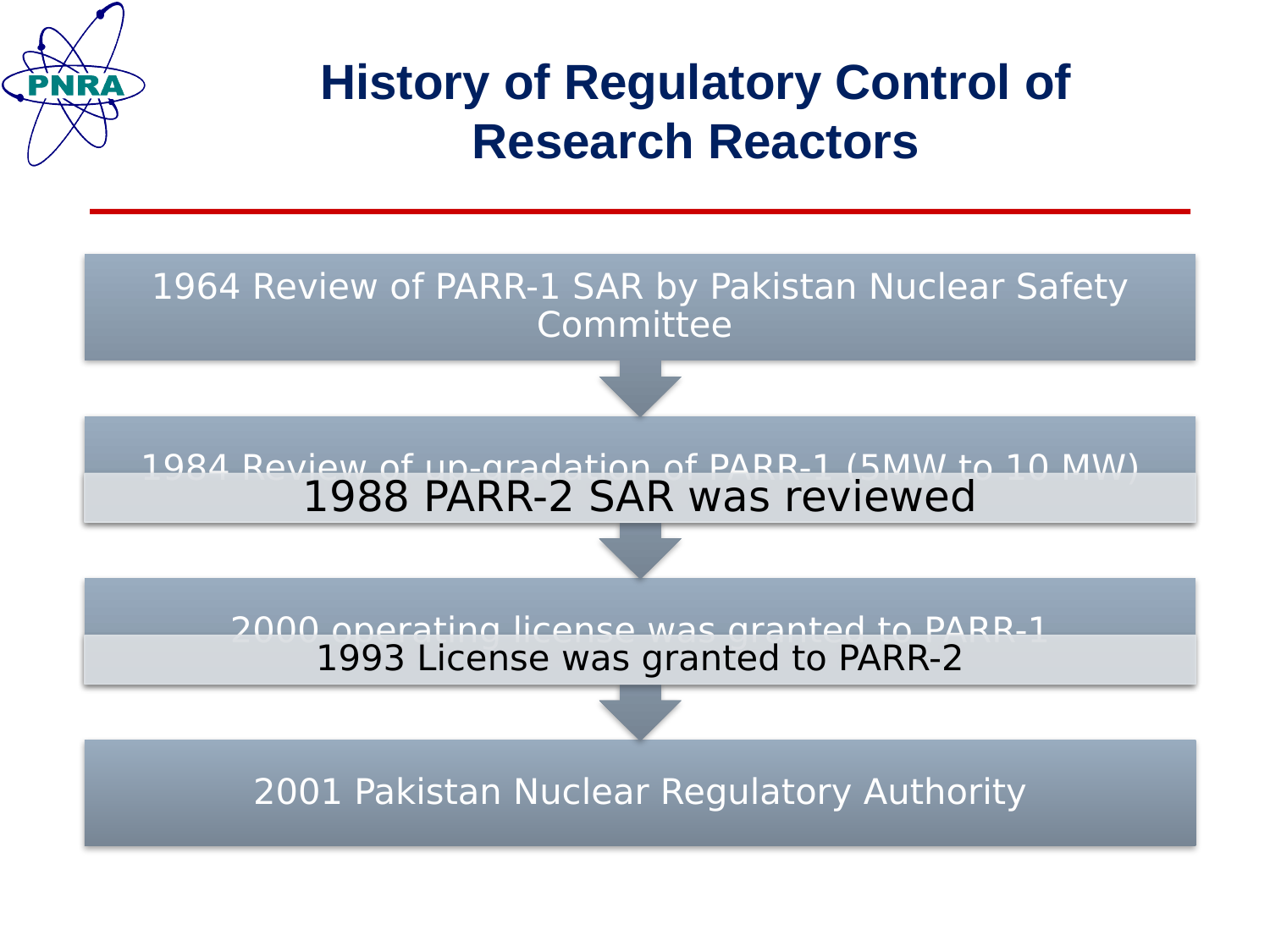

# History of Regulatory Control of Research Reactors
2001 Pakistan Nuclear Regulatory Authority
2000 operating license was granted to PARR-1
1993 License was granted to PARR-2
1984 Review of up-gradation of PARR-1 (5MW to 10 MW)
1988 PARR-2 SAR was reviewed
1964 Review of PARR-1 SAR by Pakistan Nuclear Safety Committee